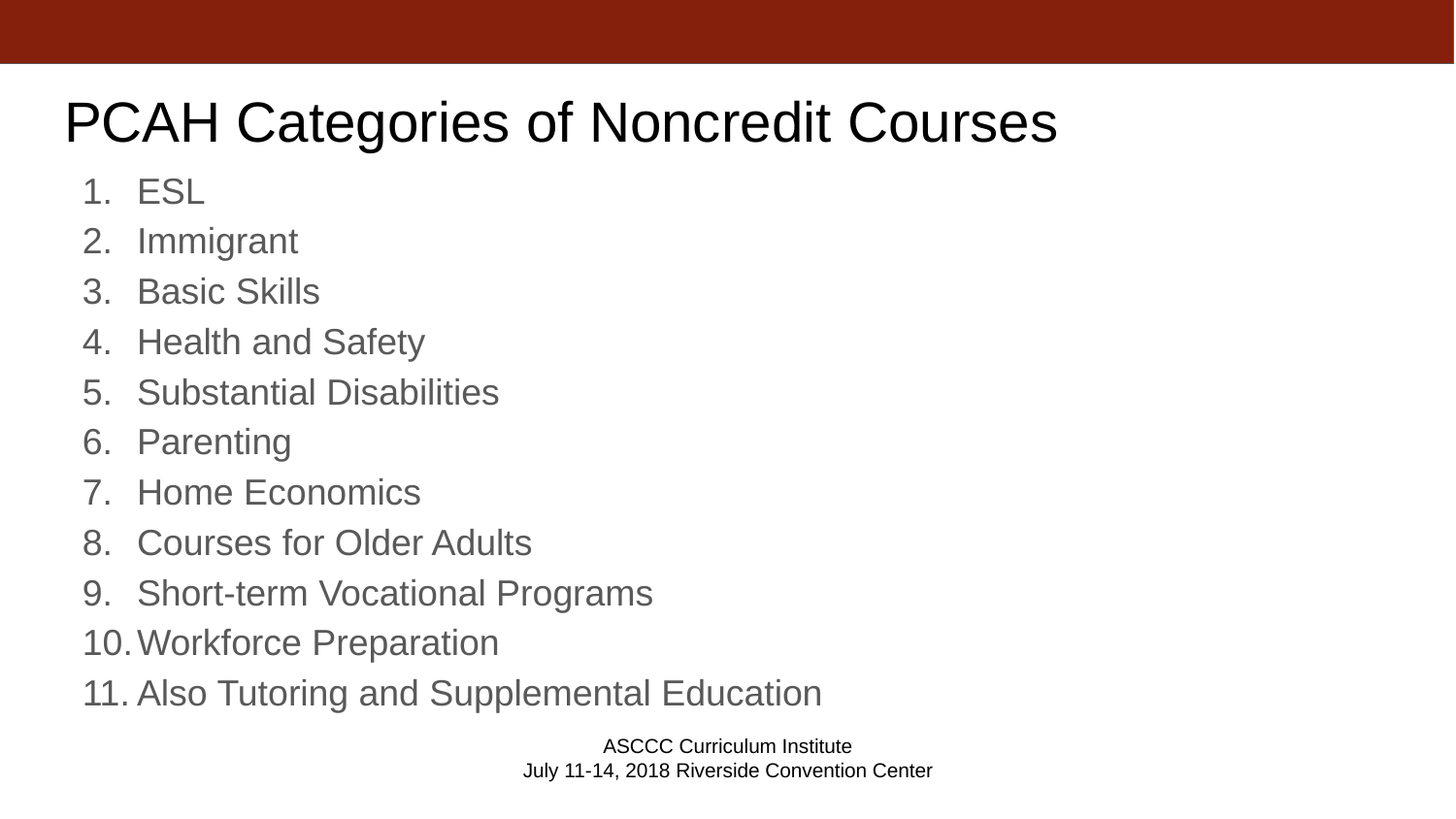

# PCAH Categories of Noncredit Courses

ESL
Immigrant
Basic Skills
Health and Safety
Substantial Disabilities
Parenting
Home Economics
Courses for Older Adults
Short-term Vocational Programs
Workforce Preparation
Also Tutoring and Supplemental Education
ASCCC Curriculum Institute
July 11-14, 2018 Riverside Convention Center